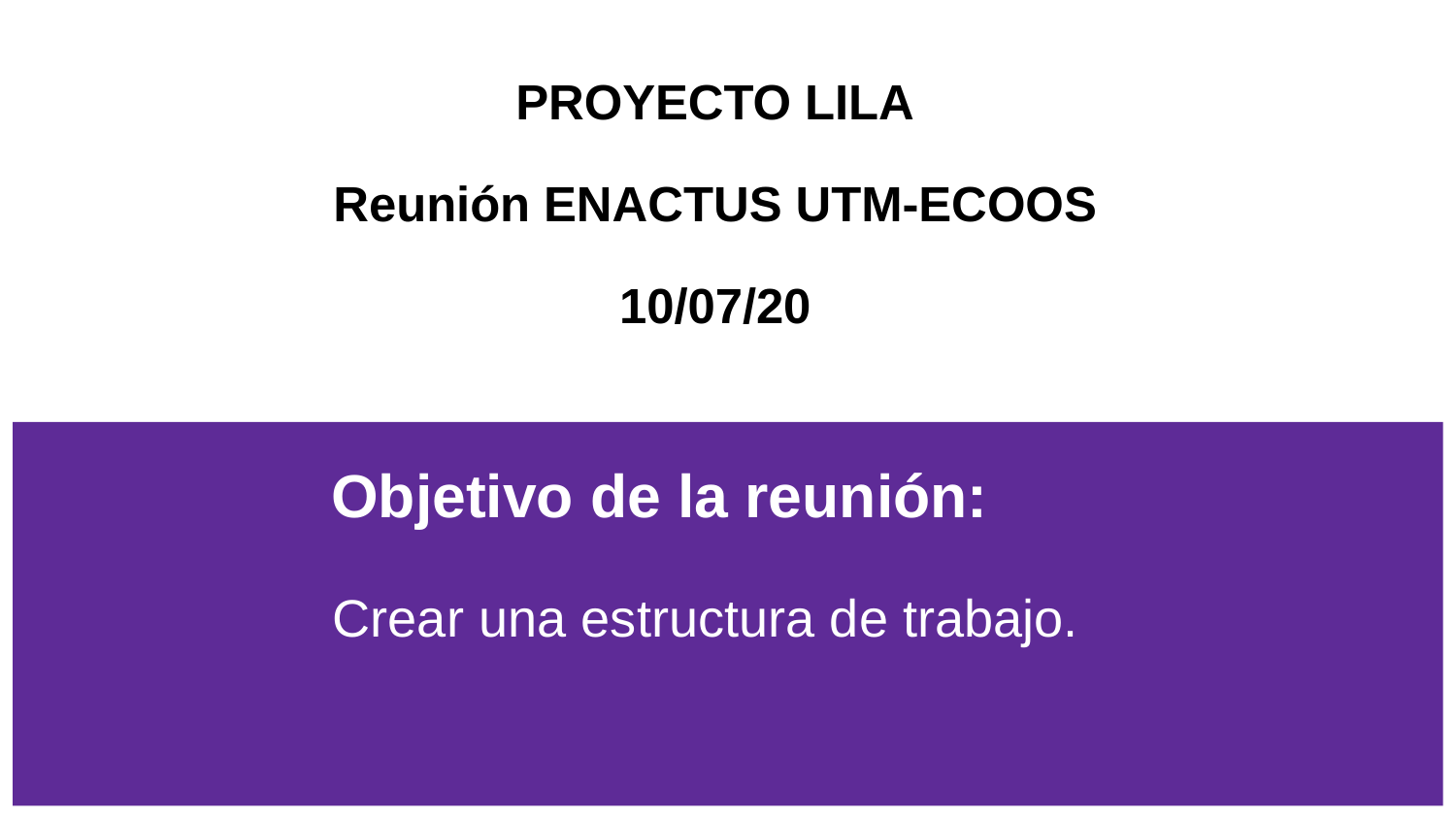

# PROYECTO LILA
Reunión ENACTUS UTM-ECOOS
10/07/20
Objetivo de la reunión:
Crear una estructura de trabajo.